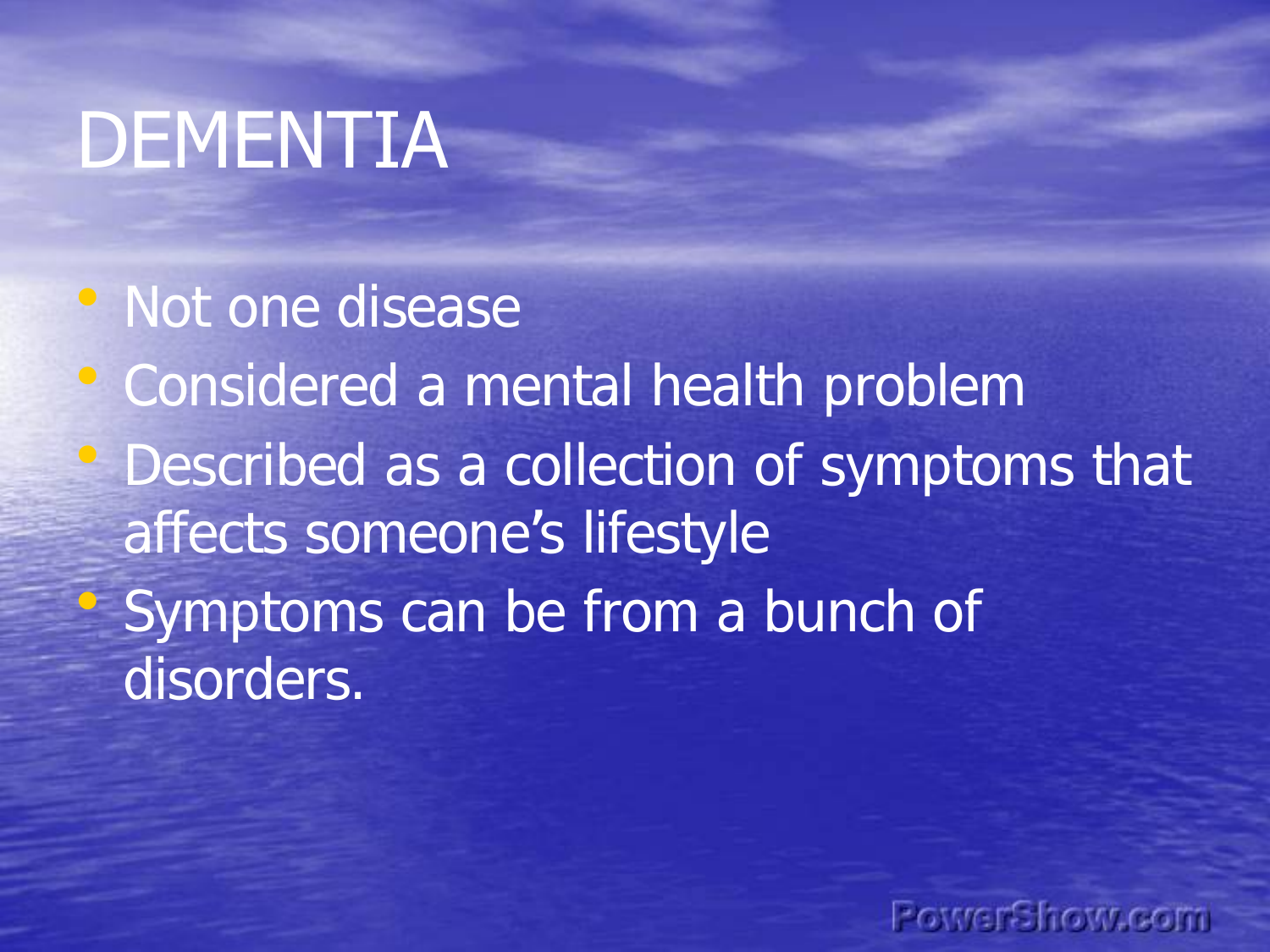

# DEMENTIA
Not one disease
Considered a mental health problem
Described as a collection of symptoms that affects someone’s lifestyle
Symptoms can be from a bunch of disorders.